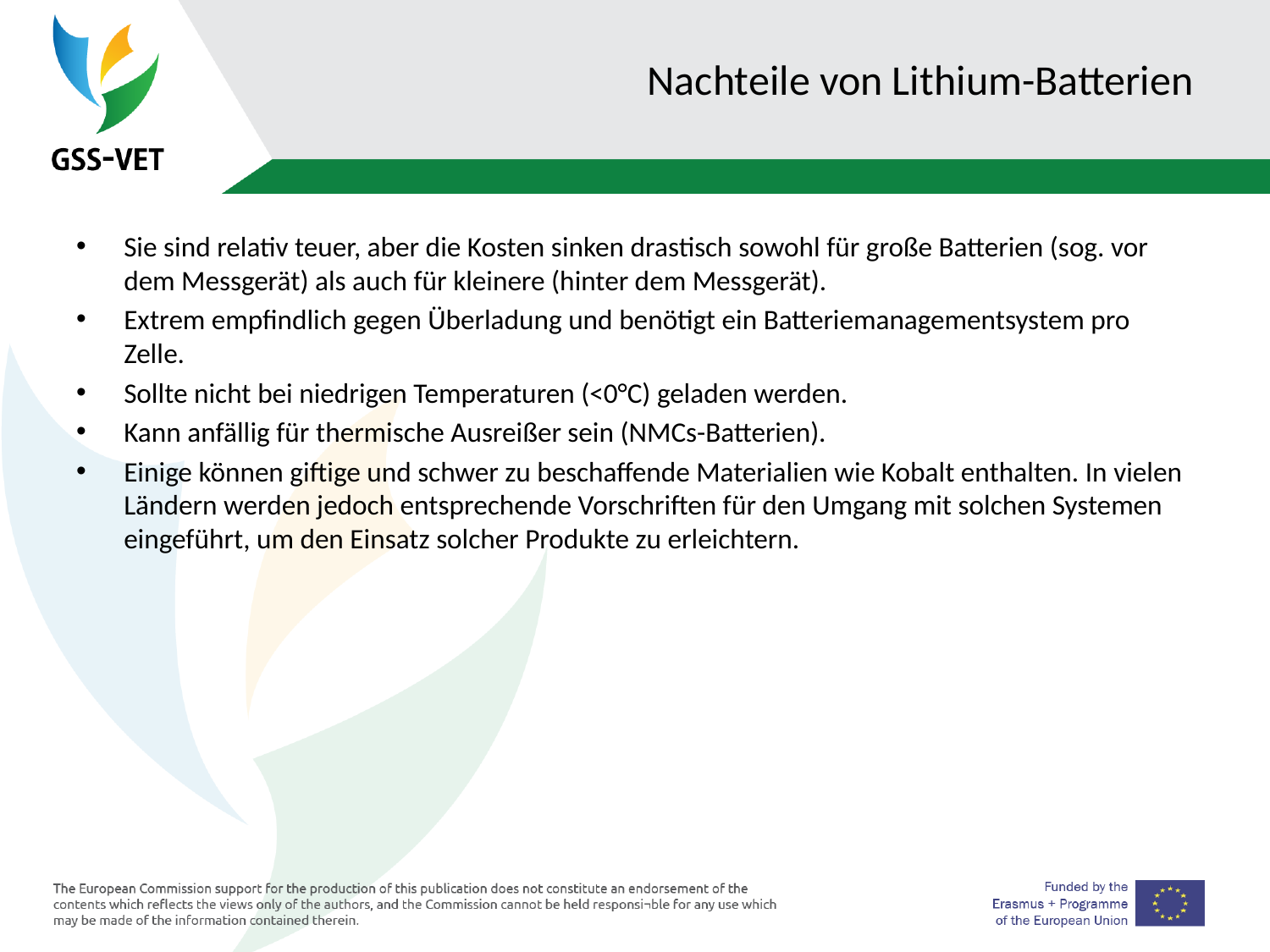

# Nachteile von Lithium-Batterien
Sie sind relativ teuer, aber die Kosten sinken drastisch sowohl für große Batterien (sog. vor dem Messgerät) als auch für kleinere (hinter dem Messgerät).
Extrem empfindlich gegen Überladung und benötigt ein Batteriemanagementsystem pro Zelle.
Sollte nicht bei niedrigen Temperaturen (<0°C) geladen werden.
Kann anfällig für thermische Ausreißer sein (NMCs-Batterien).
Einige können giftige und schwer zu beschaffende Materialien wie Kobalt enthalten. In vielen Ländern werden jedoch entsprechende Vorschriften für den Umgang mit solchen Systemen eingeführt, um den Einsatz solcher Produkte zu erleichtern.